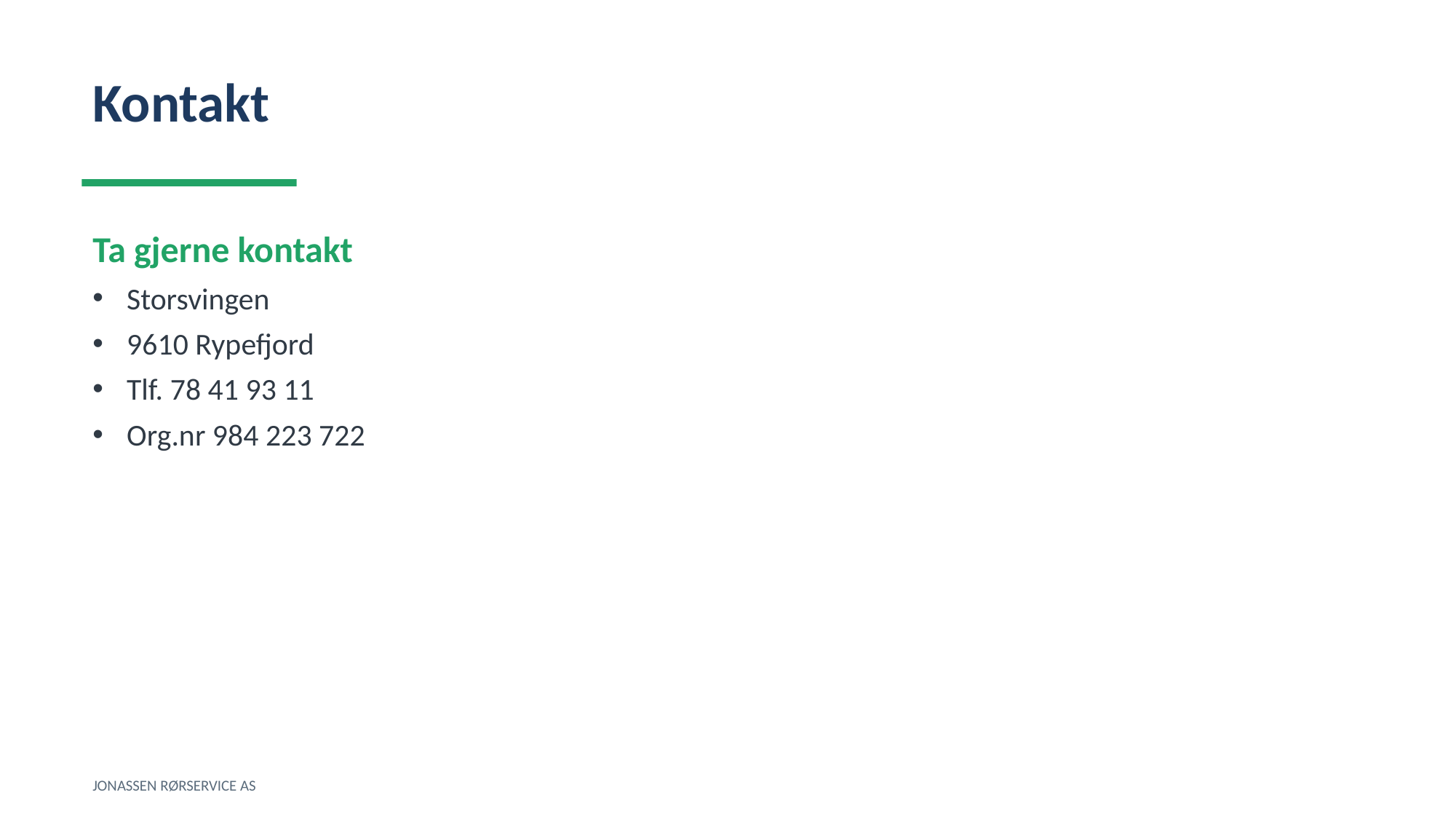

Kontakt

Ta gjerne kontakt
Storsvingen
9610 Rypefjord
Tlf. 78 41 93 11
Org.nr 984 223 722
JONASSEN RØRSERVICE AS